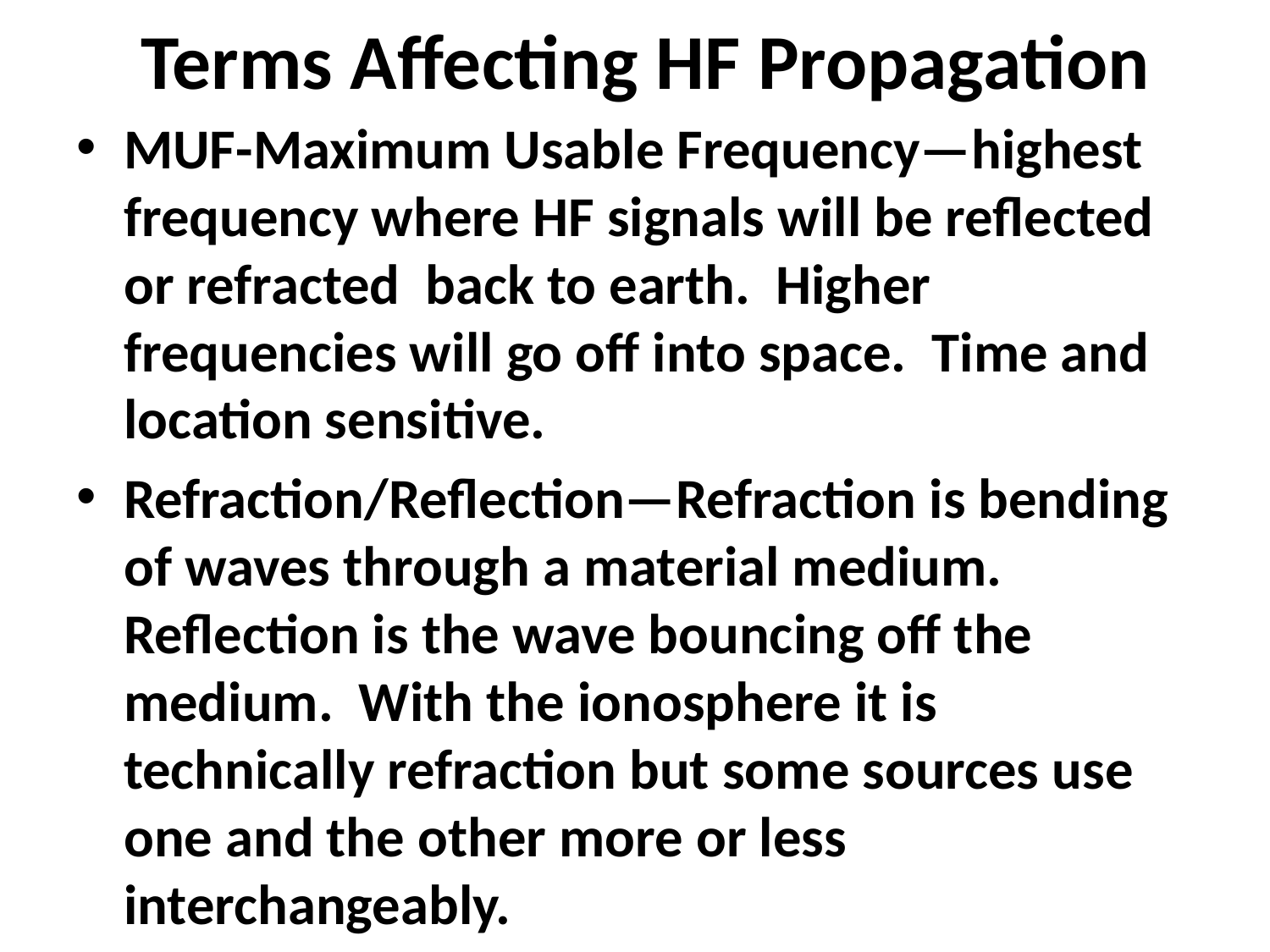

# Terms Affecting HF Propagation
MUF-Maximum Usable Frequency—highest frequency where HF signals will be reflected or refracted  back to earth.  Higher frequencies will go off into space.  Time and location sensitive.
Refraction/Reflection—Refraction is bending of waves through a material medium.  Reflection is the wave bouncing off the medium.  With the ionosphere it is technically refraction but some sources use one and the other more or less interchangeably.